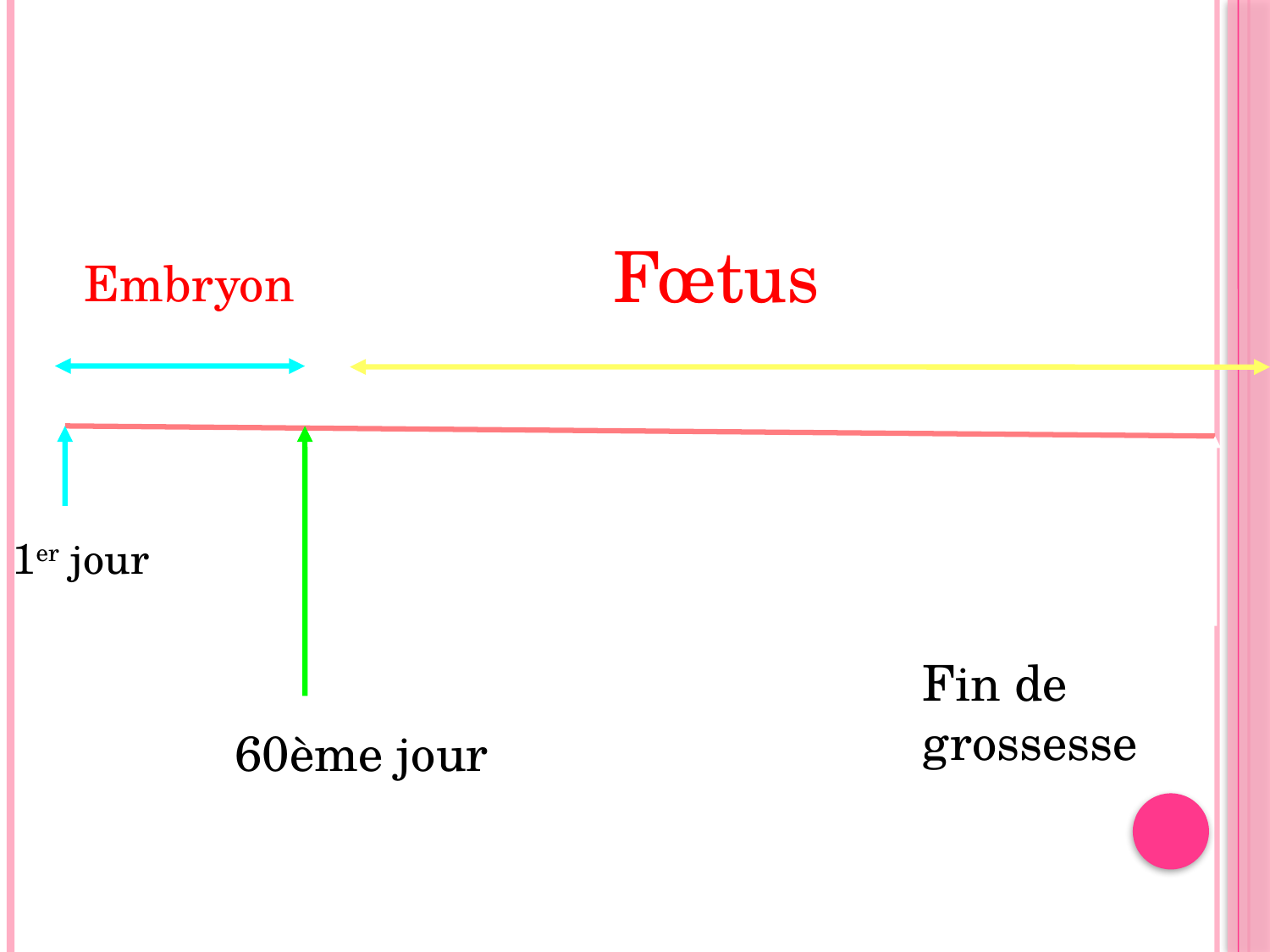

Fœtus
Embryon

1er jour
Fin de grossesse
60ème jour